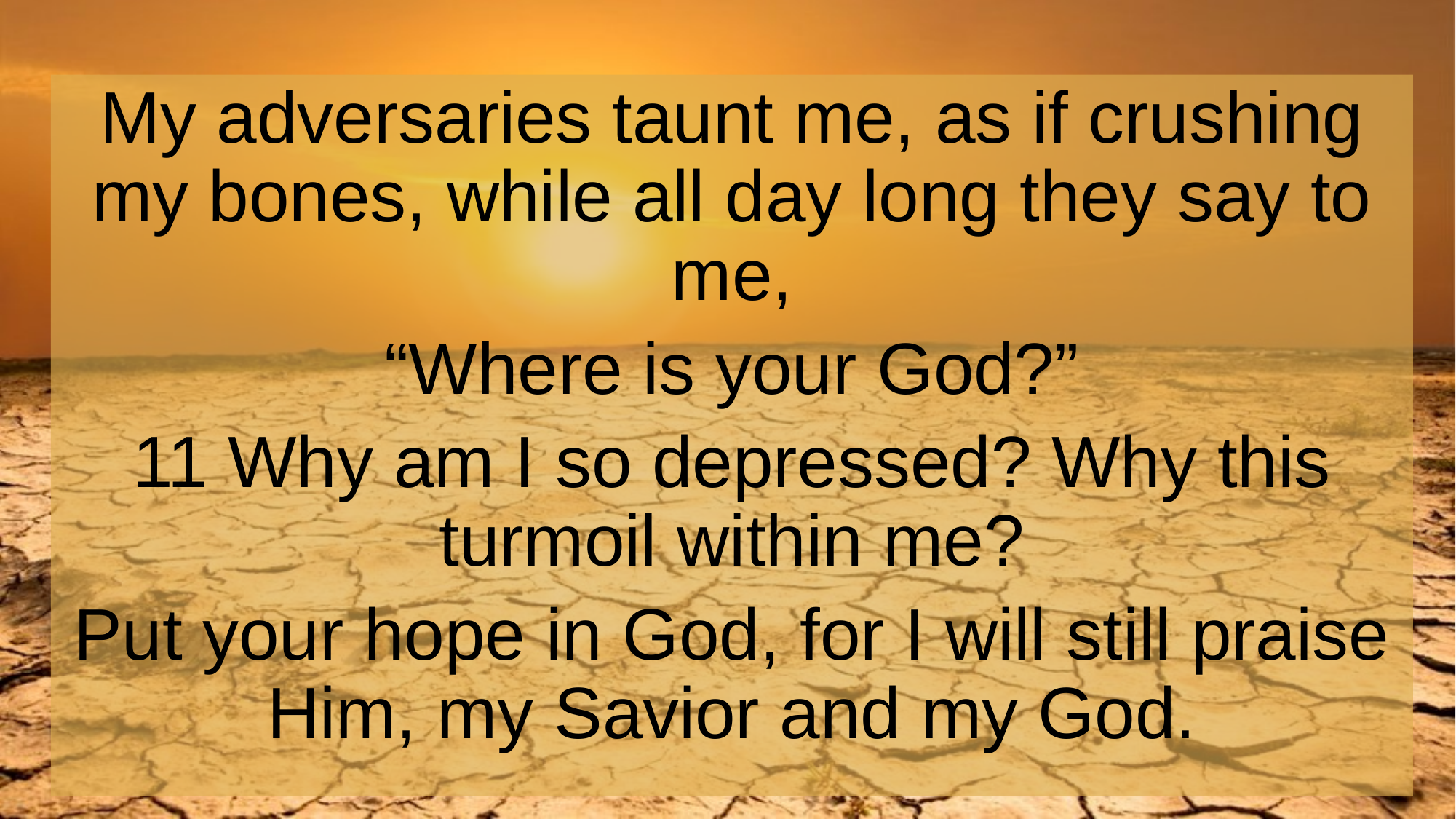

My adversaries taunt me, as if crushing my bones, while all day long they say to me,
“Where is your God?”
11 Why am I so depressed? Why this turmoil within me?
Put your hope in God, for I will still praise Him, my Savior and my God.